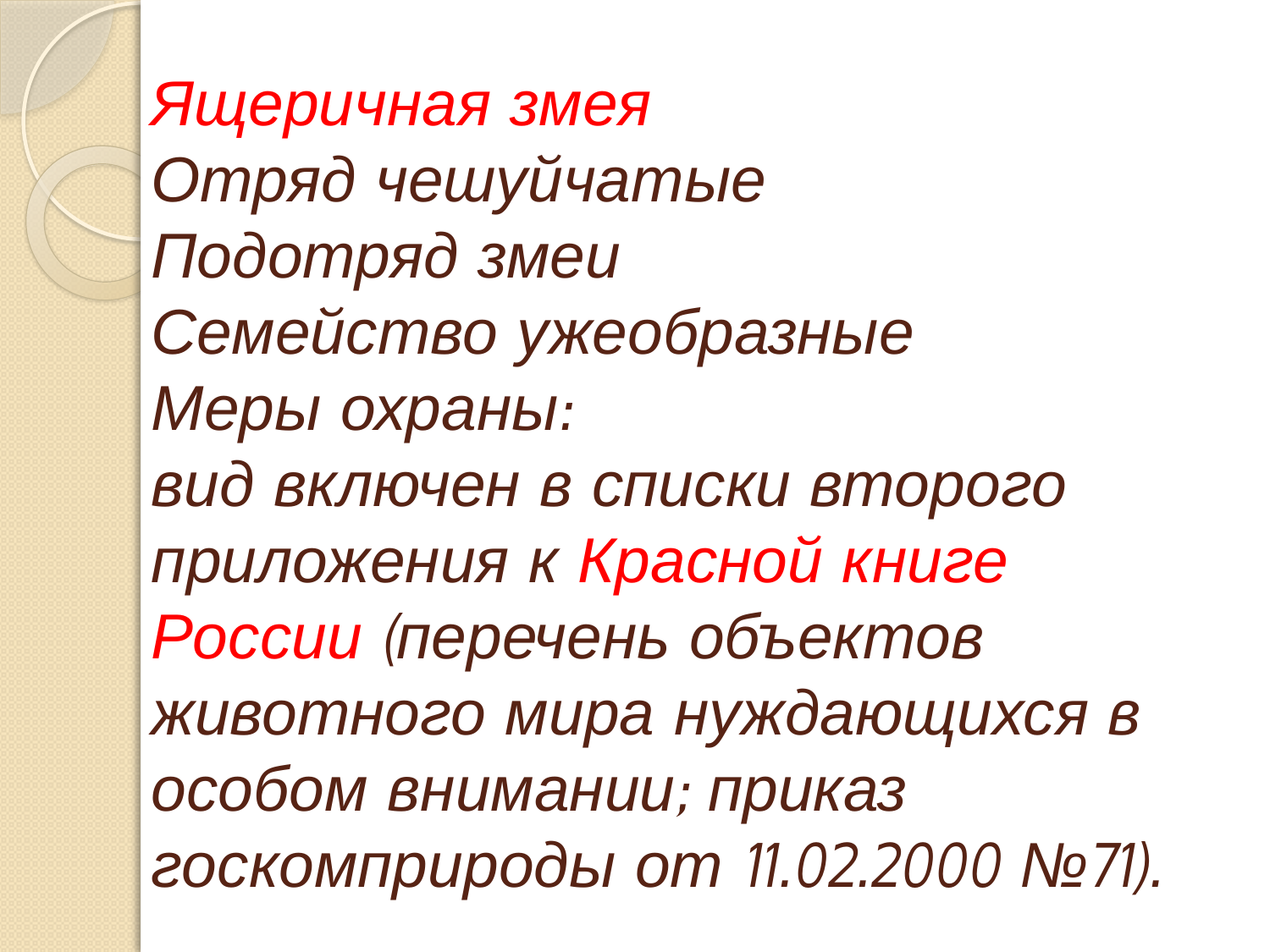

# Ящеричная змея Отряд чешуйчатые Подотряд змеи Семейство ужеобразные Меры охраны: вид включен в списки второго приложения к Красной книге России (перечень объектов животного мира нуждающихся в особом внимании; приказ госкомприроды от 11.02.2000 №71).